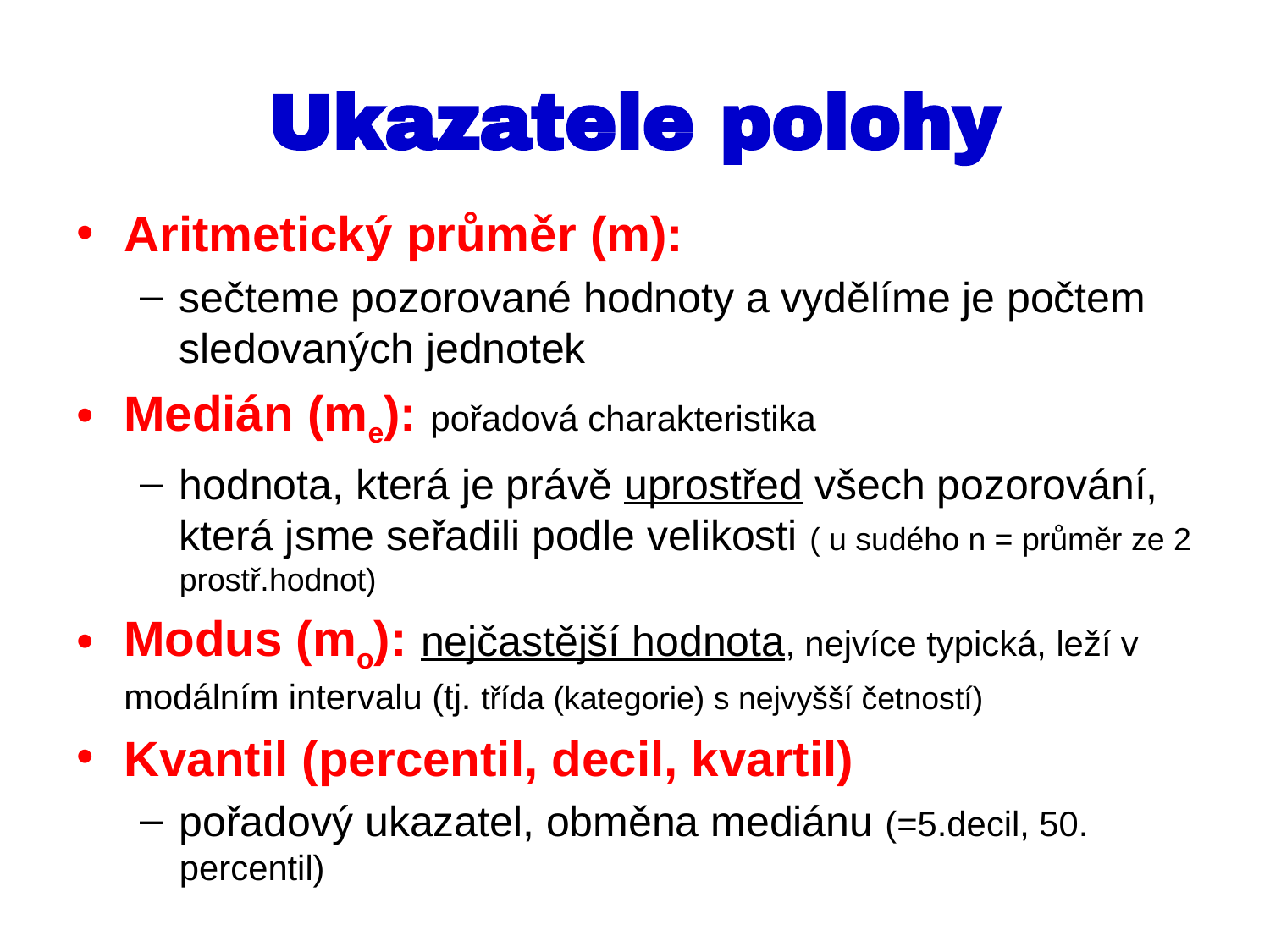

# Ukazatele polohy
Aritmetický průměr (m):
sečteme pozorované hodnoty a vydělíme je počtem sledovaných jednotek
Medián (me): pořadová charakteristika
hodnota, která je právě uprostřed všech pozorování, která jsme seřadili podle velikosti ( u sudého n = průměr ze 2 prostř.hodnot)
Modus (mo): nejčastější hodnota, nejvíce typická, leží v modálním intervalu (tj. třída (kategorie) s nejvyšší četností)
Kvantil (percentil, decil, kvartil)
pořadový ukazatel, obměna mediánu (=5.decil, 50. percentil)